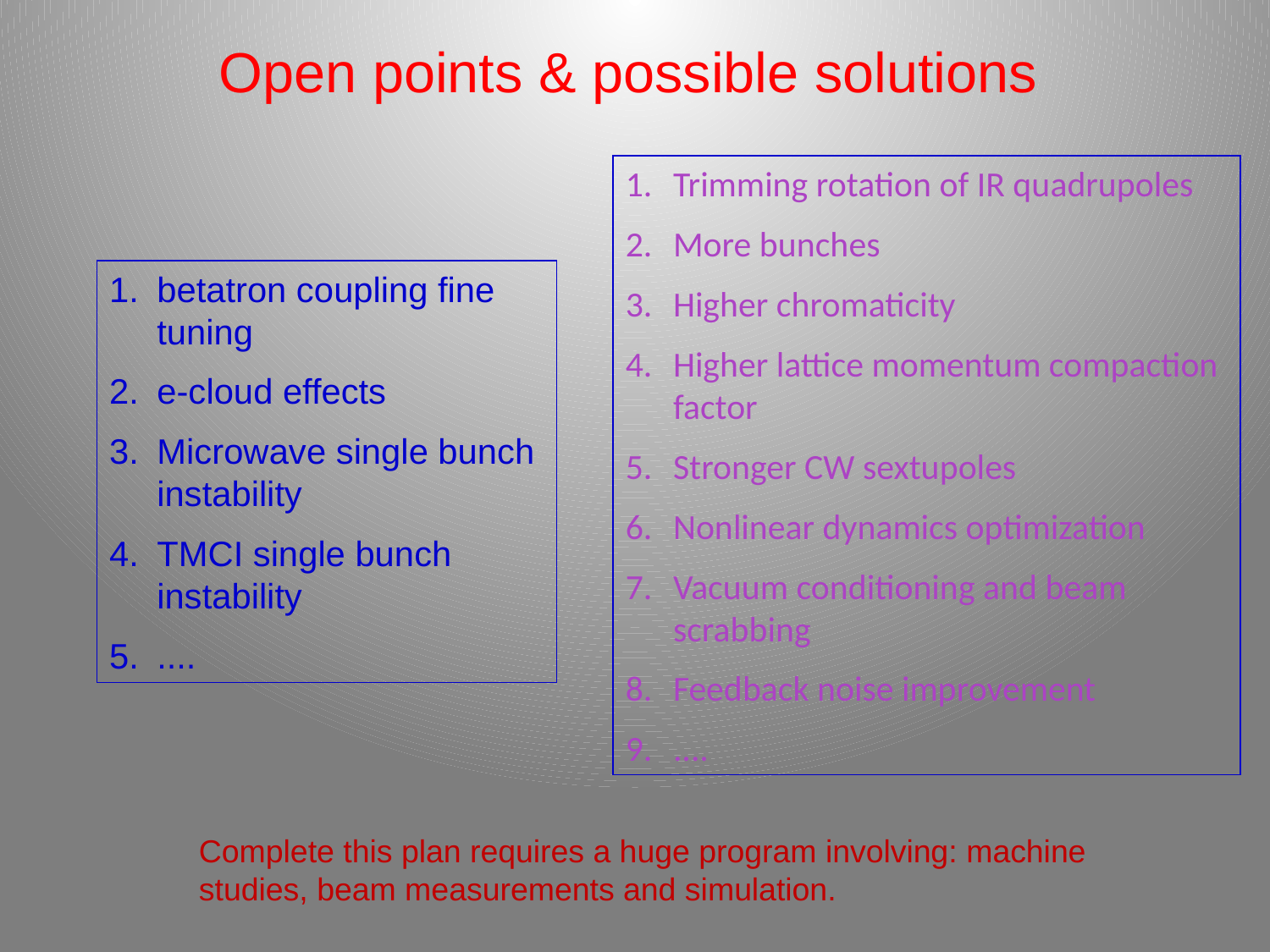

Open points & possible solutions
Trimming rotation of IR quadrupoles
More bunches
Higher chromaticity
Higher lattice momentum compaction factor
Stronger CW sextupoles
Nonlinear dynamics optimization
Vacuum conditioning and beam scrabbing
Feedback noise improvement
....
betatron coupling fine tuning
e-cloud effects
Microwave single bunch instability
TMCI single bunch instability
....
Complete this plan requires a huge program involving: machine studies, beam measurements and simulation.